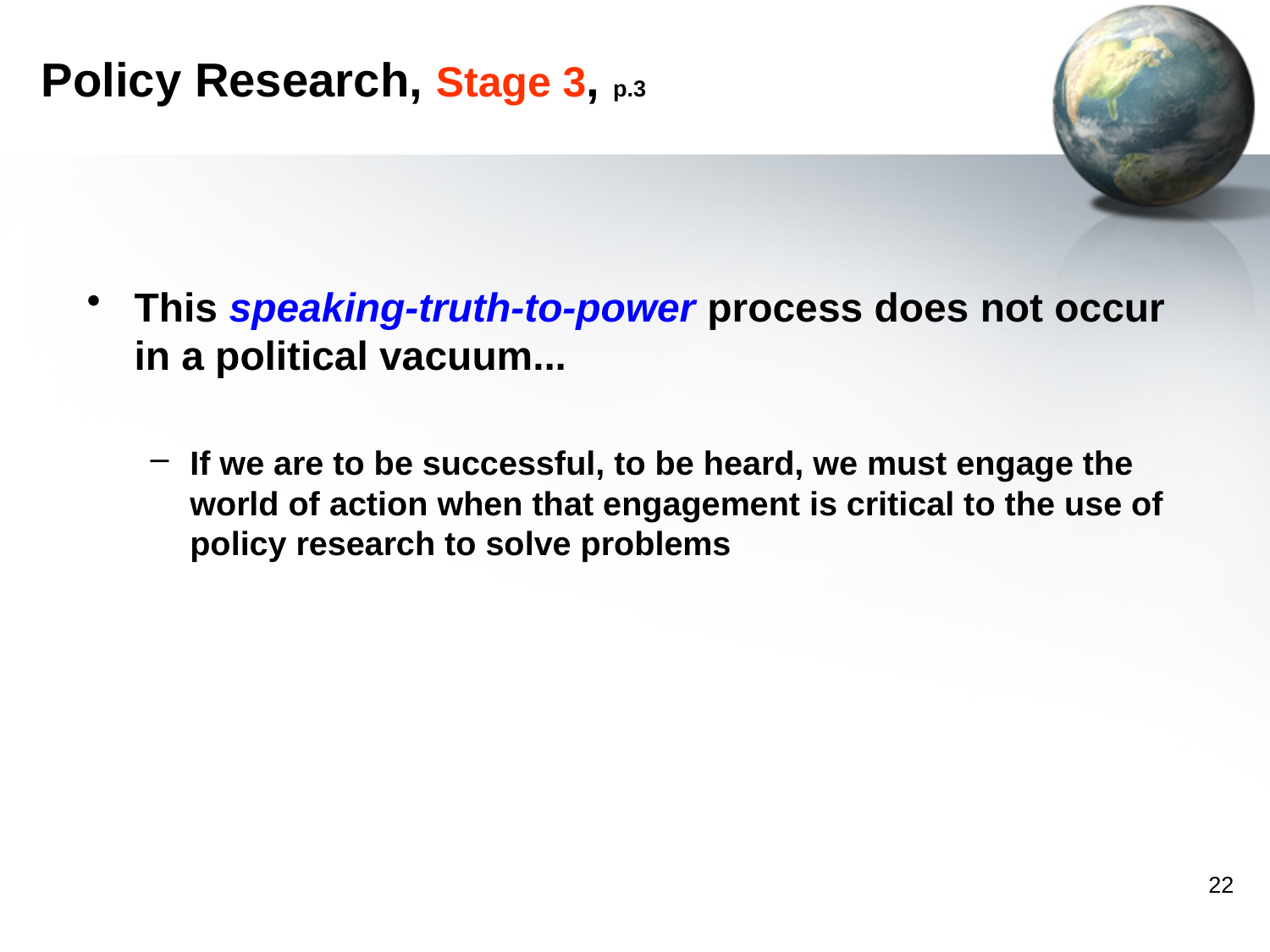

# Policy Research, Stage 3, p.3
This speaking-truth-to-power process does not occur in a political vacuum...

If we are to be successful, to be heard, we must engage the world of action when that engagement is critical to the use of policy research to solve problems
22